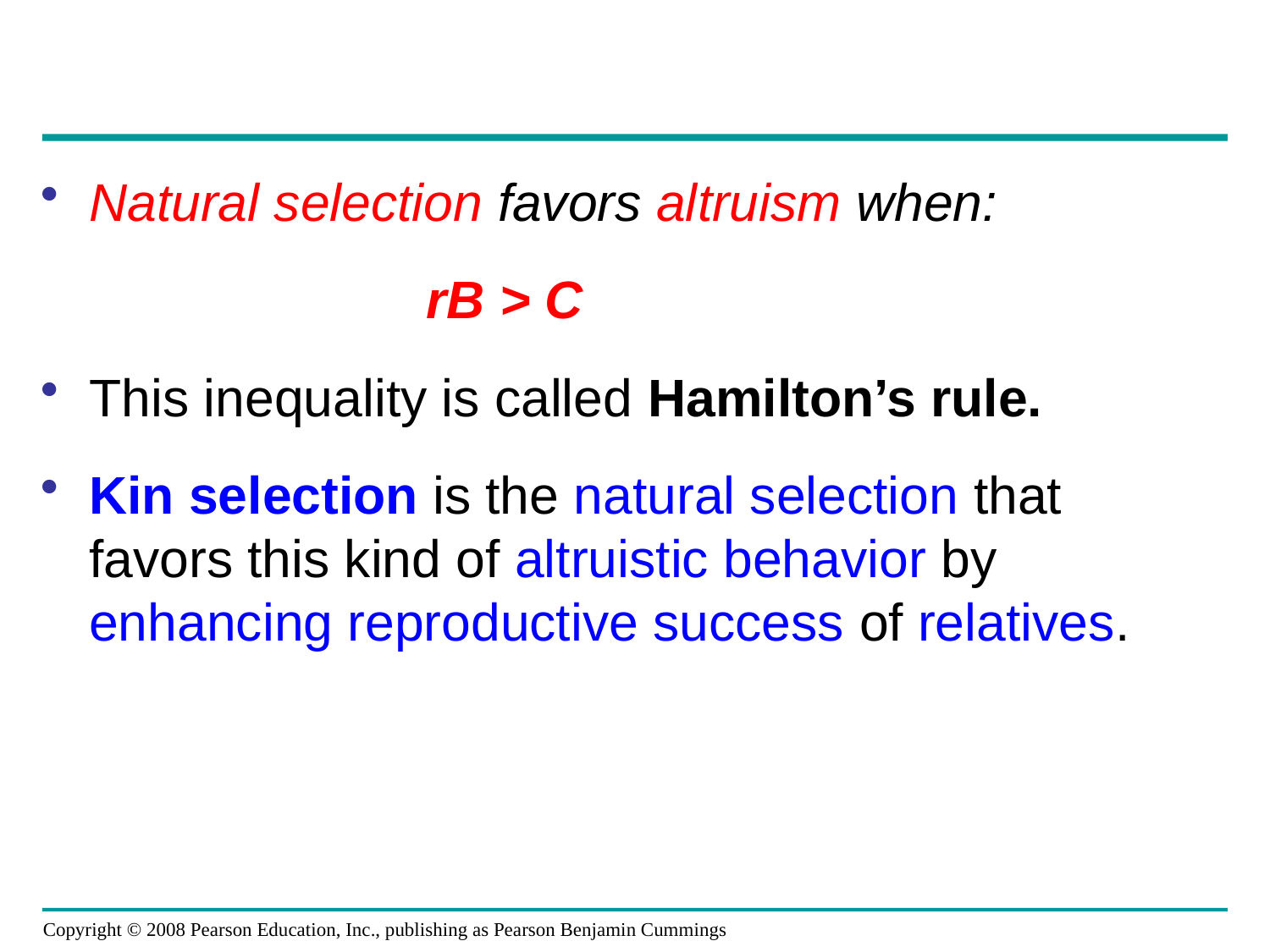

Natural selection favors altruism when:
                      rB > C
This inequality is called Hamilton’s rule.
Kin selection is the natural selection that favors this kind of altruistic behavior by enhancing reproductive success of relatives.